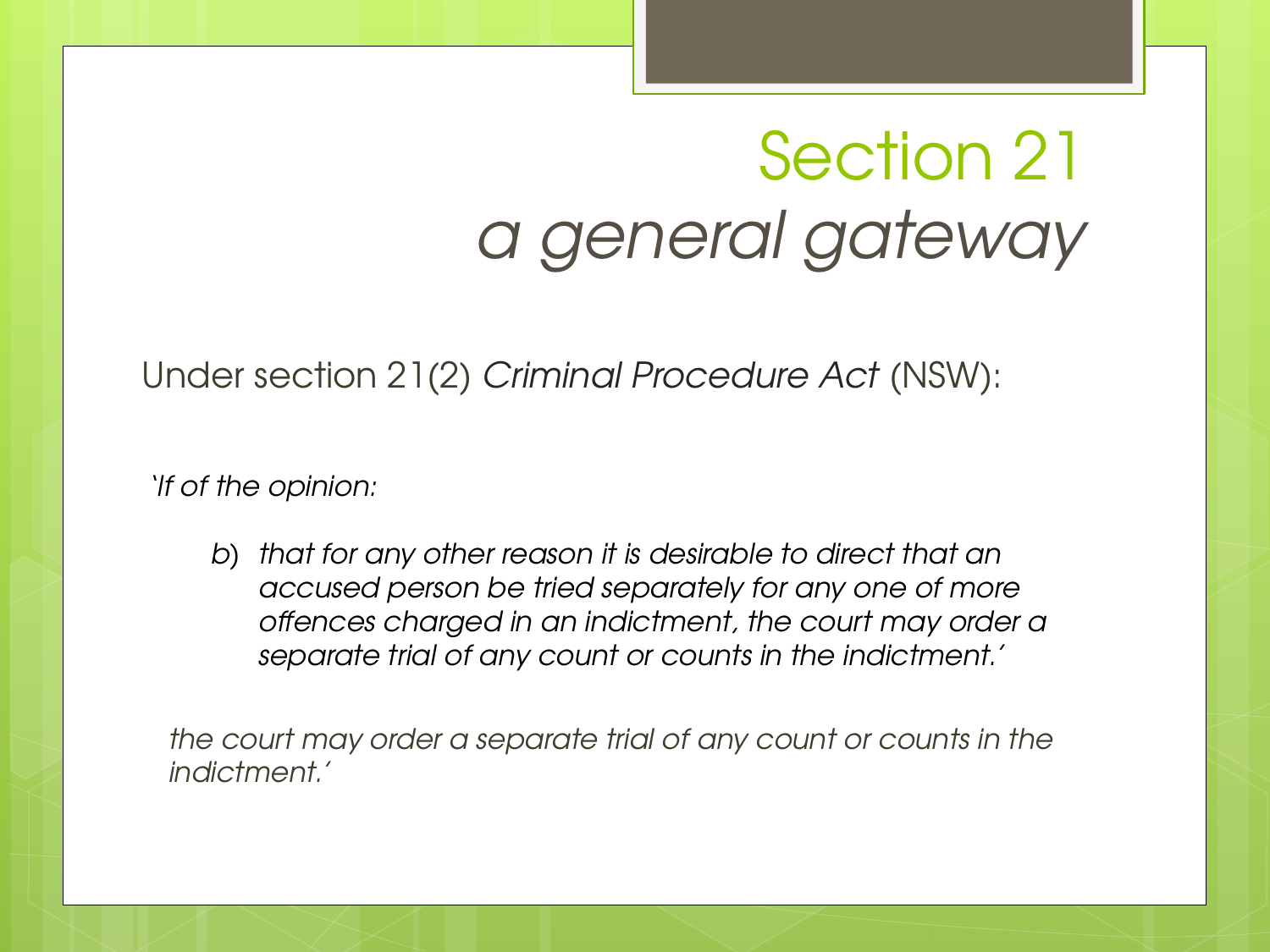

# Section 21 a general gateway
Under section 21(2) Criminal Procedure Act (NSW):

‘If of the opinion:

that for any other reason it is desirable to direct that an accused person be tried separately for any one of more offences charged in an indictment, the court may order a separate trial of any count or counts in the indictment.’
the court may order a separate trial of any count or counts in the indictment.’